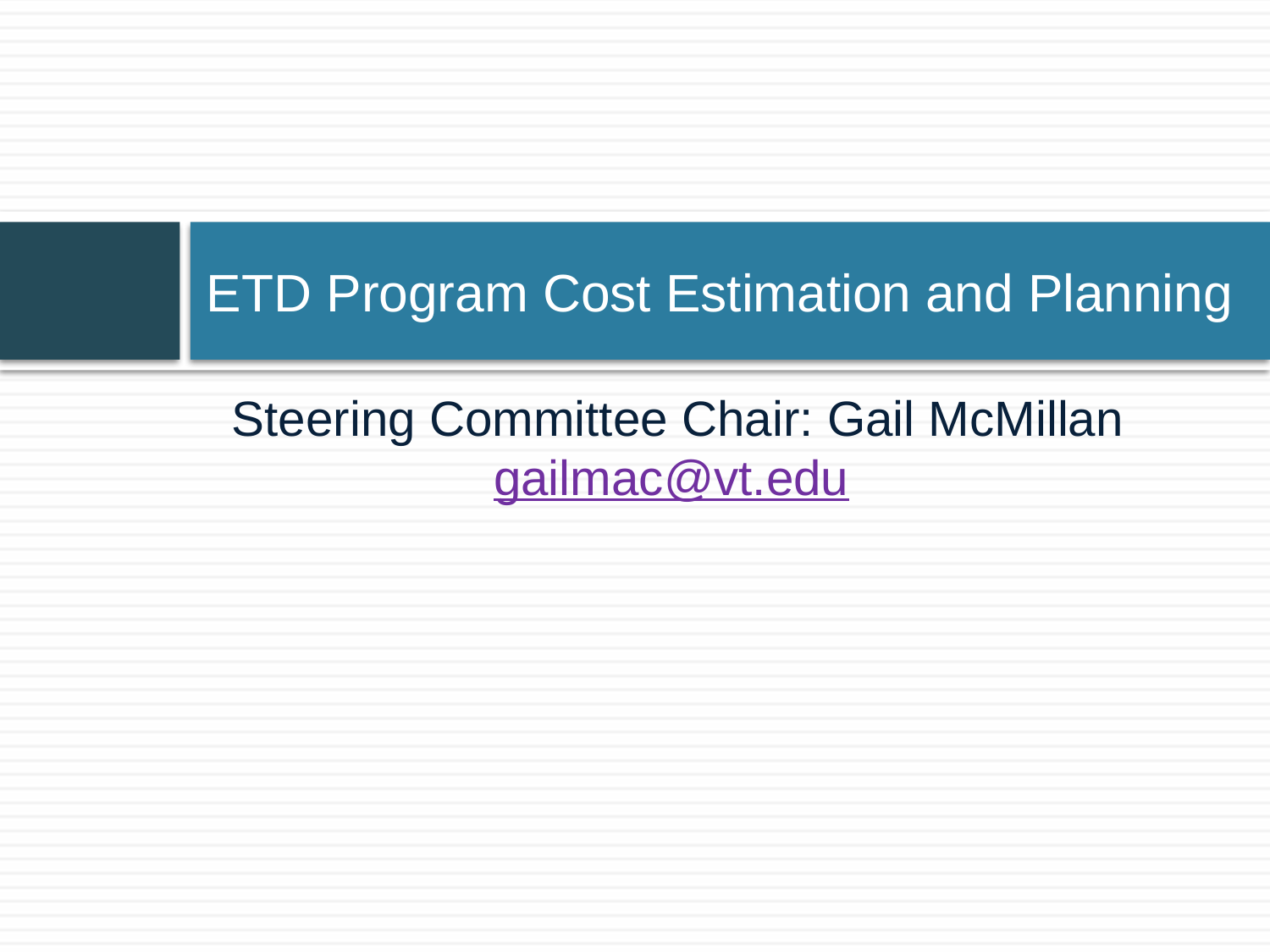

# ETD Program Cost Estimation and Planning
Steering Committee Chair: Gail McMillan gailmac@vt.edu